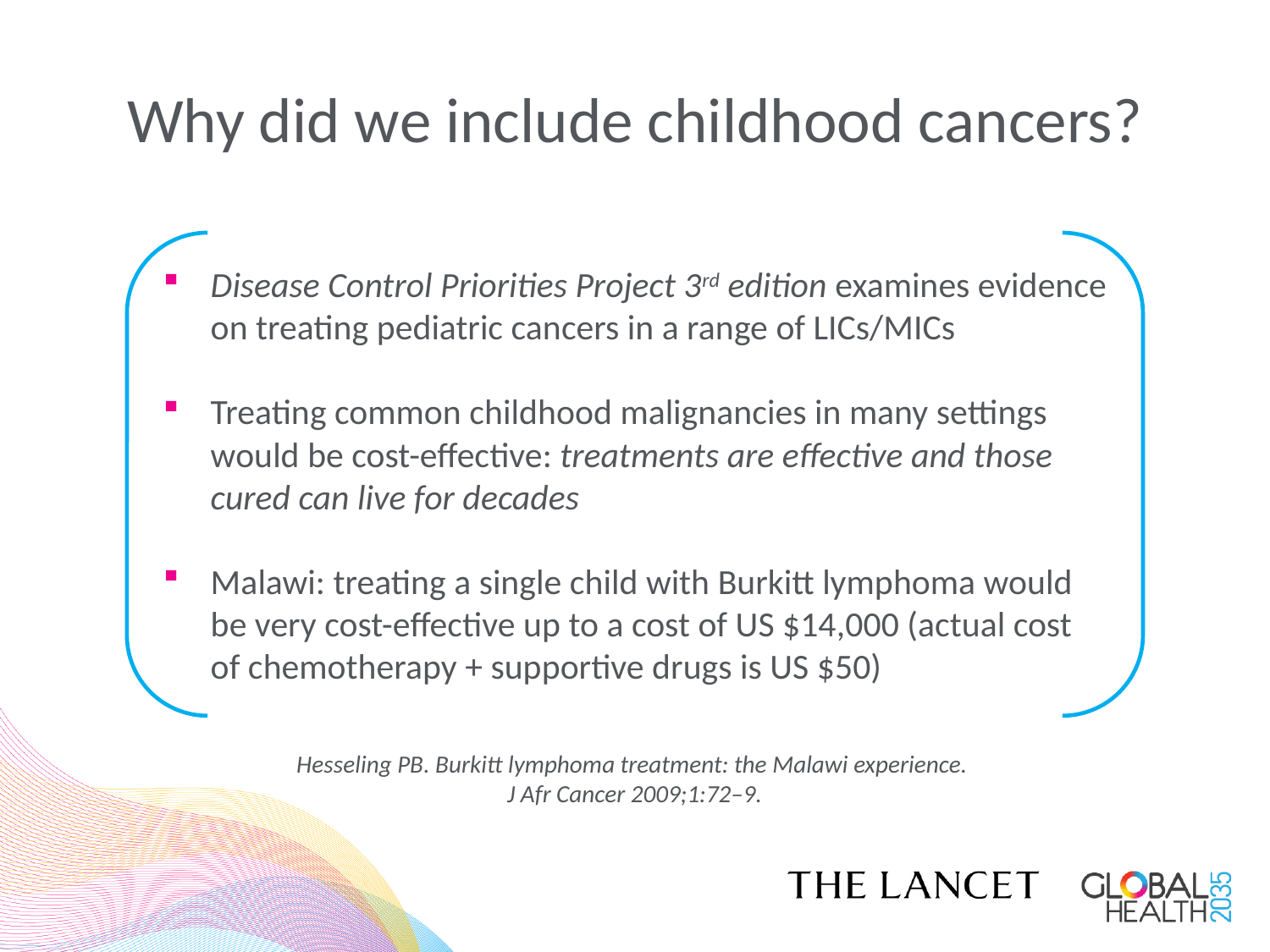

# Why did we include childhood cancers?
Disease Control Priorities Project 3rd edition examines evidence on treating pediatric cancers in a range of LICs/MICs

Treating common childhood malignancies in many settings would be cost-effective: treatments are effective and those cured can live for decades

Malawi: treating a single child with Burkitt lymphoma would be very cost-effective up to a cost of US $14,000 (actual cost of chemotherapy + supportive drugs is US $50)
Hesseling PB. Burkitt lymphoma treatment: the Malawi experience.
J Afr Cancer 2009;1:72–9.